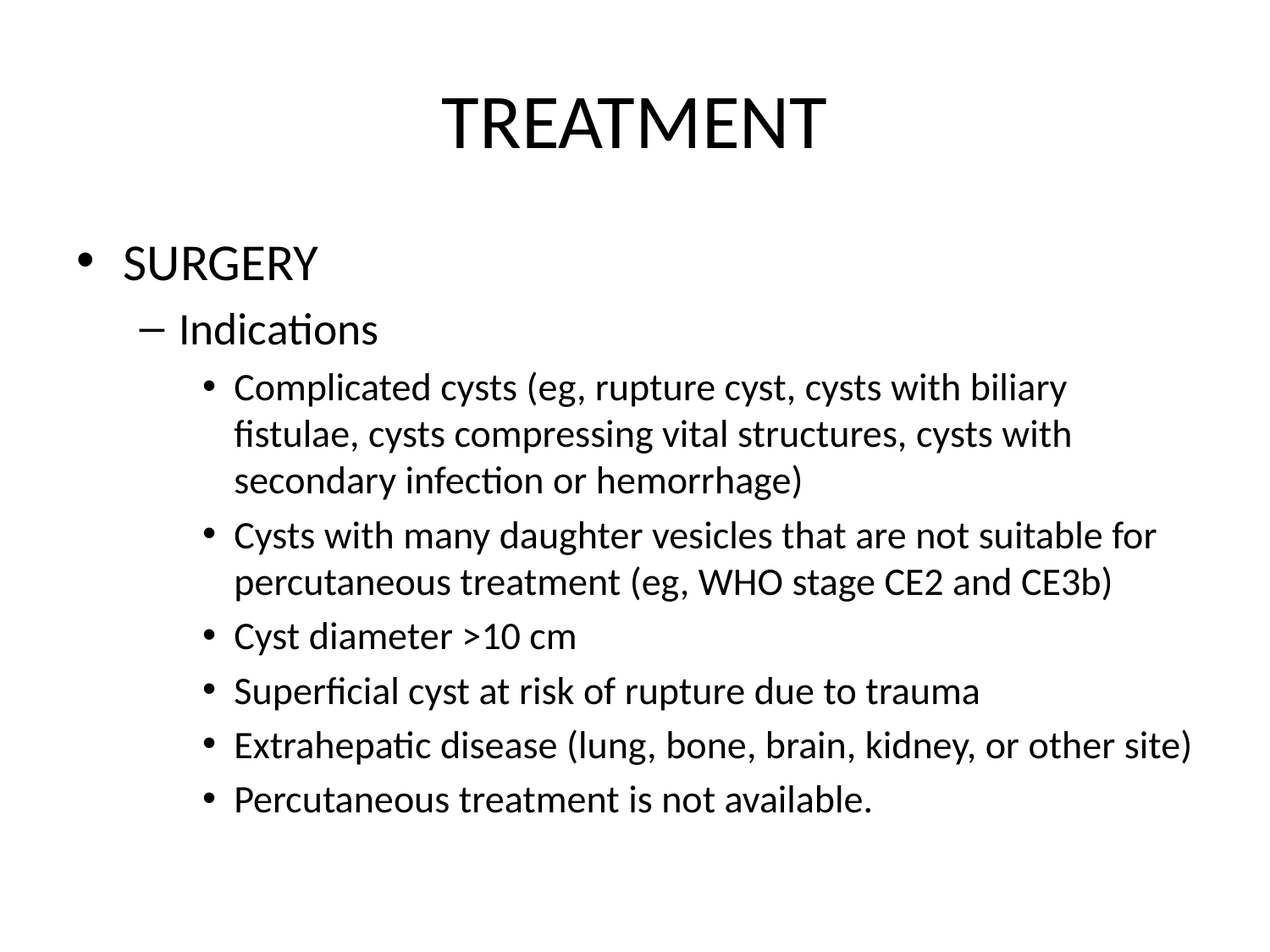

# TREATMENT
SURGERY
Indications
Complicated cysts (eg, rupture cyst, cysts with biliary fistulae, cysts compressing vital structures, cysts with secondary infection or hemorrhage)
Cysts with many daughter vesicles that are not suitable for percutaneous treatment (eg, WHO stage CE2 and CE3b)
Cyst diameter >10 cm
Superficial cyst at risk of rupture due to trauma
Extrahepatic disease (lung, bone, brain, kidney, or other site)
Percutaneous treatment is not available.